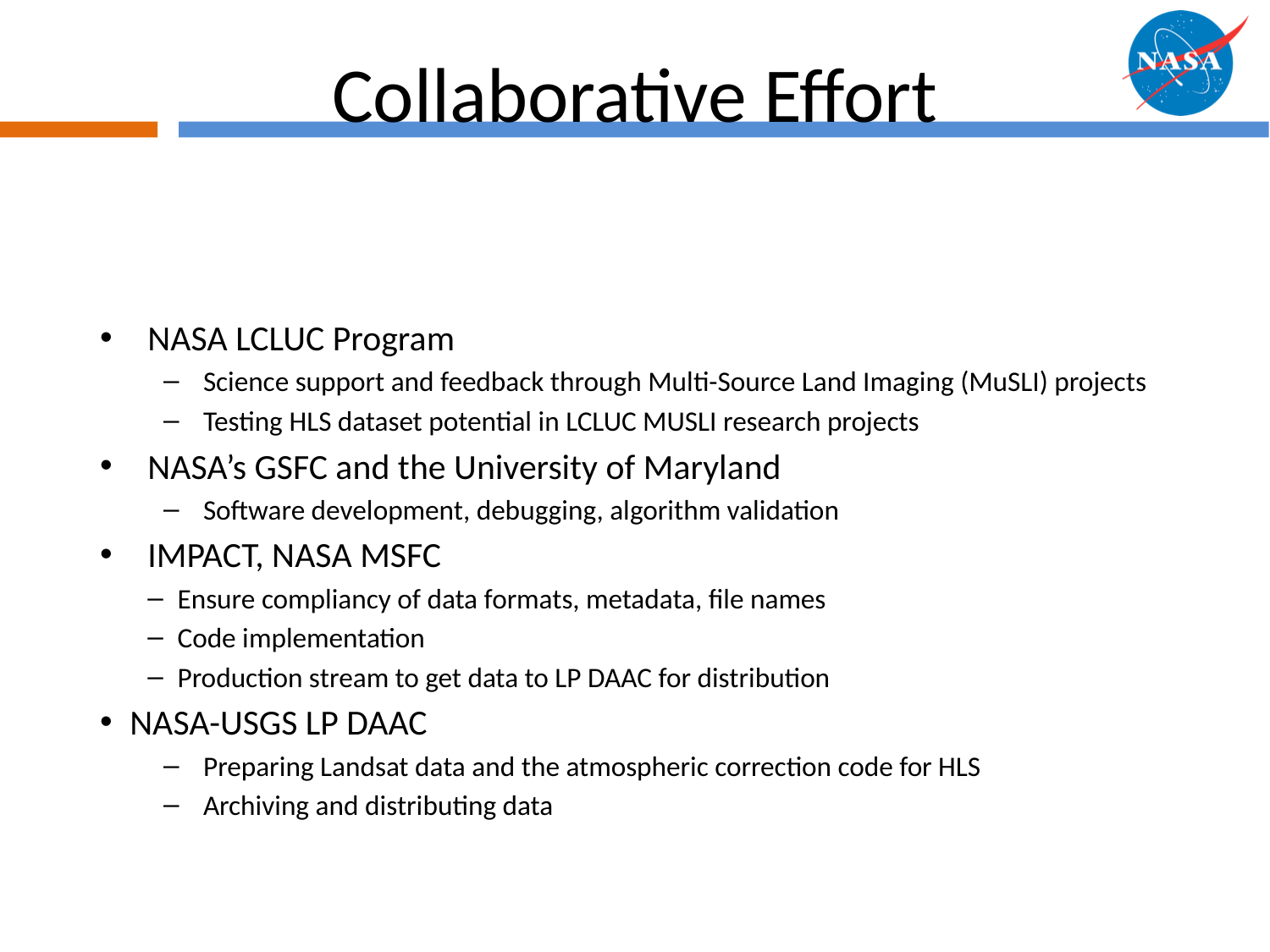

# Collaborative Effort
NASA LCLUC Program
Science support and feedback through Multi-Source Land Imaging (MuSLI) projects
Testing HLS dataset potential in LCLUC MUSLI research projects
NASA’s GSFC and the University of Maryland
Software development, debugging, algorithm validation
IMPACT, NASA MSFC
Ensure compliancy of data formats, metadata, file names
Code implementation
Production stream to get data to LP DAAC for distribution
NASA-USGS LP DAAC
Preparing Landsat data and the atmospheric correction code for HLS
Archiving and distributing data